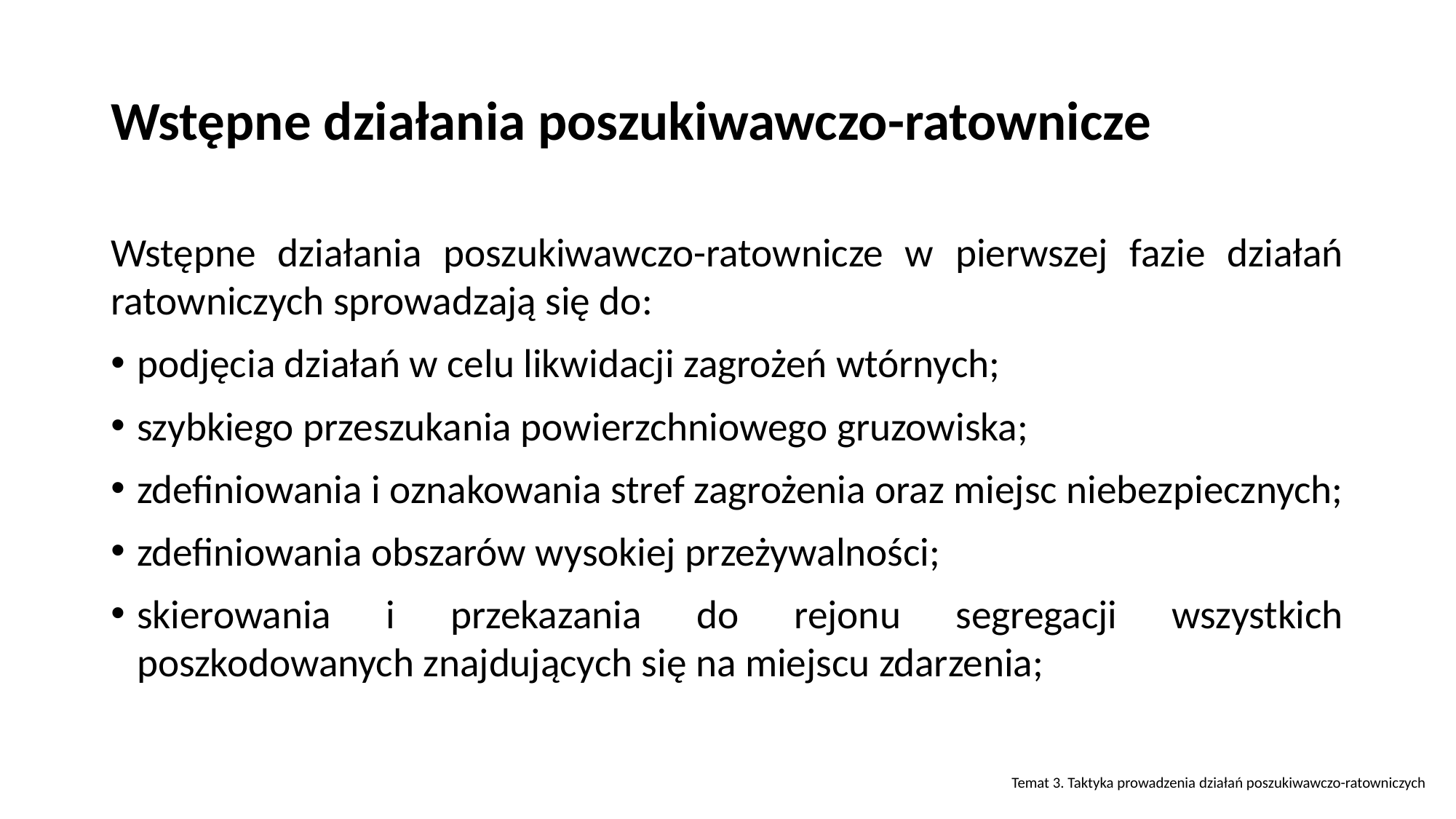

# Wstępne działania poszukiwawczo-ratownicze
Wstępne działania poszukiwawczo-ratownicze w pierwszej fazie działań ratowniczych sprowadzają się do:
podjęcia działań w celu likwidacji zagrożeń wtórnych;
szybkiego przeszukania powierzchniowego gruzowiska;
zdefiniowania i oznakowania stref zagrożenia oraz miejsc niebezpiecznych;
zdefiniowania obszarów wysokiej przeżywalności;
skierowania i przekazania do rejonu segregacji wszystkich poszkodowanych znajdujących się na miejscu zdarzenia;

Temat 3. Taktyka prowadzenia działań poszukiwawczo-ratowniczych